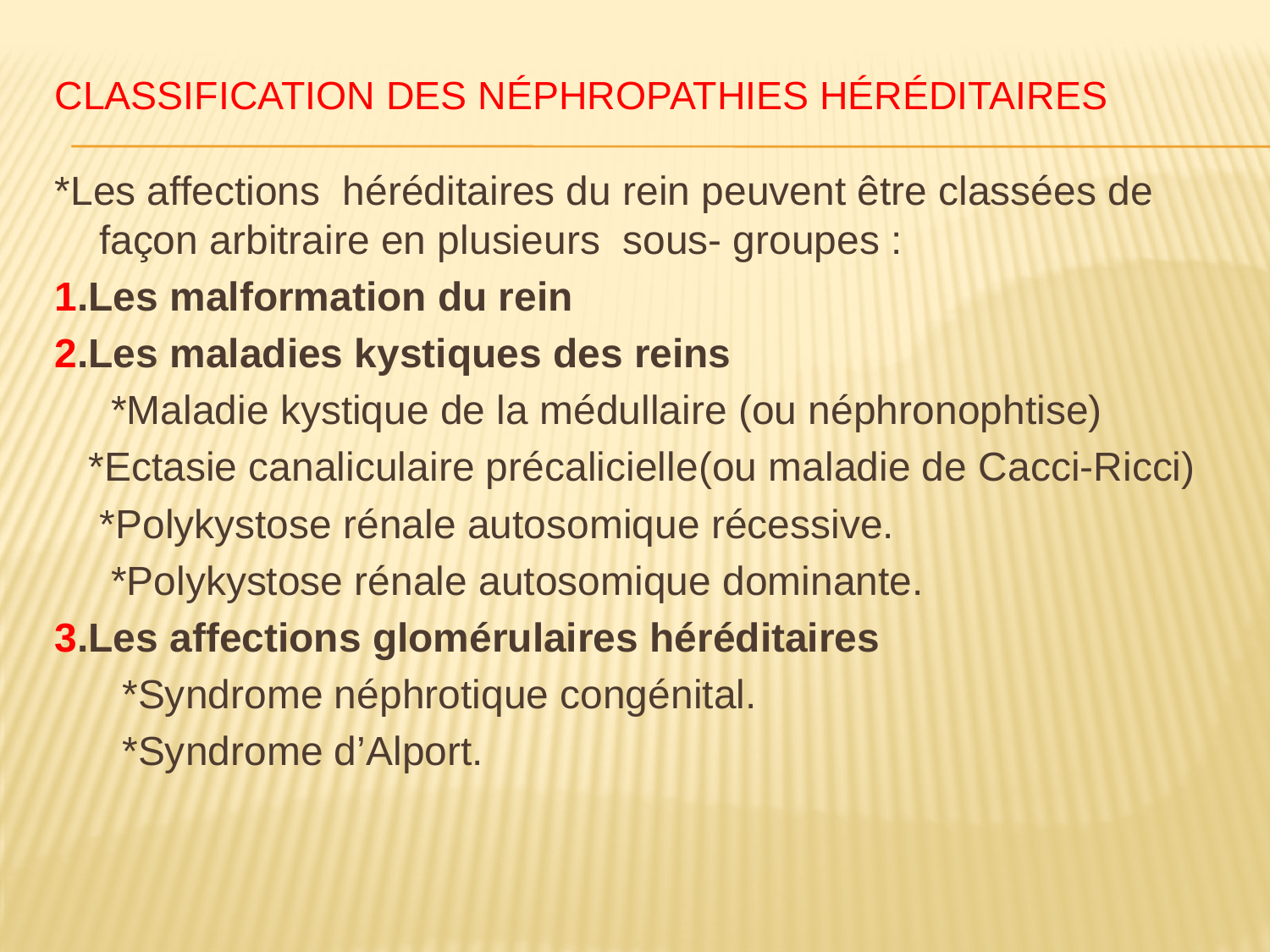

# Classification des néphropathies héréditaires
*Les affections  héréditaires du rein peuvent être classées de façon arbitraire en plusieurs  sous- groupes :
1.Les malformation du rein
2.Les maladies kystiques des reins
     *Maladie kystique de la médullaire (ou néphronophtise)
   *Ectasie canaliculaire précalicielle(ou maladie de Cacci-Ricci)
    *Polykystose rénale autosomique récessive.
     *Polykystose rénale autosomique dominante.
3.Les affections glomérulaires héréditaires
      *Syndrome néphrotique congénital.
      *Syndrome d’Alport.